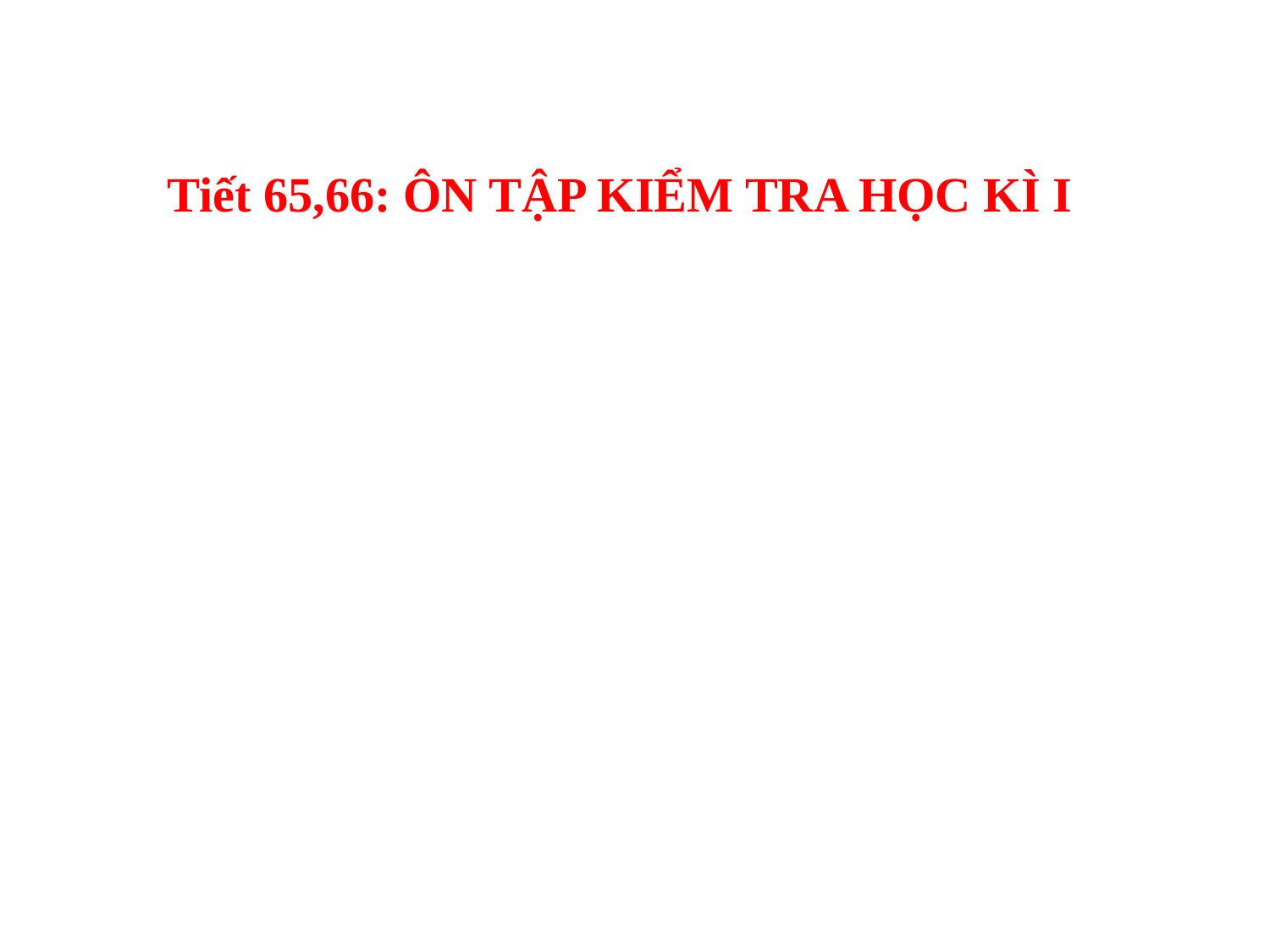

Tiết 65,66: ÔN TẬP KIỂM TRA HỌC KÌ I